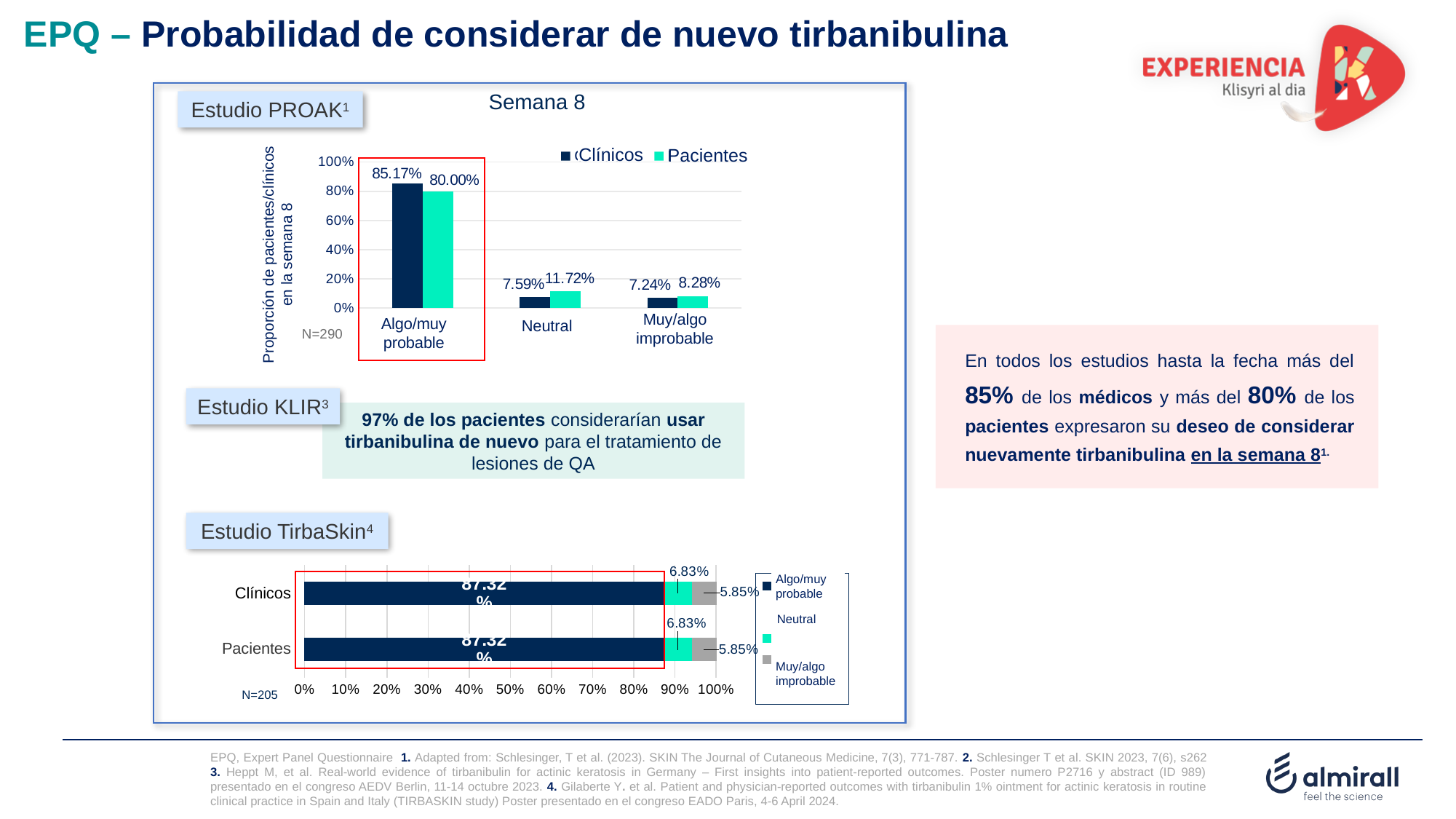

EPQ – Probabilidad de considerar de nuevo tirbanibulina

Semana 8
Estudio PROAK1

### Chart

| Category | Clinician | Patient |
|---|---|---|
| Somewhat / Very Likely | 0.8517 | 0.8 |
| Neutral | 0.0759 | 0.1172 |
| Very / Somewhat Unlikely | 0.0724 | 0.0828 |
N=290

Proporción de pacientes/clínicos en la semana 8

Clínicos
Pacientes
Algo/muy probable
Muy/algo improbable
Neutral

En todos los estudios hasta la fecha más del 85% de los médicos y más del 80% de los pacientes expresaron su deseo de considerar nuevamente tirbanibulina en la semana 81.
Estudio KLIR3
97% de los pacientes considerarían usar tirbanibulina de nuevo para el tratamiento de lesiones de QA
Estudio TirbaSkin4

### Chart

| Category | Much/Somewhat Likely | Same | Much/Somewhat Unlikely |
|---|---|---|---|
| Patients | 0.8732 | 0.0683 | 0.0585 |
| Physicians | 0.8732 | 0.0683 | 0.0585 |
N=205
Algo/muy probable

Clínicos
Neutral
Pacientes
Muy/algo improbable
EPQ, Expert Panel Questionnaire  1. Adapted from: Schlesinger, T et al. (2023). SKIN The Journal of Cutaneous Medicine, 7(3), 771-787. 2. Schlesinger T et al. SKIN 2023, 7(6), s262 3. Heppt M, et al. Real-world evidence of tirbanibulin for actinic keratosis in Germany – First insights into patient-reported outcomes. Poster numero P2716 y abstract (ID 989) presentado en el congreso AEDV Berlin, 11-14 octubre 2023. 4. Gilaberte Y. et al. Patient and physician-reported outcomes with tirbanibulin 1% ointment for actinic keratosis in routine clinical practice in Spain and Italy (TIRBASKIN study) Poster presentado en el congreso EADO Paris, 4-6 April 2024.